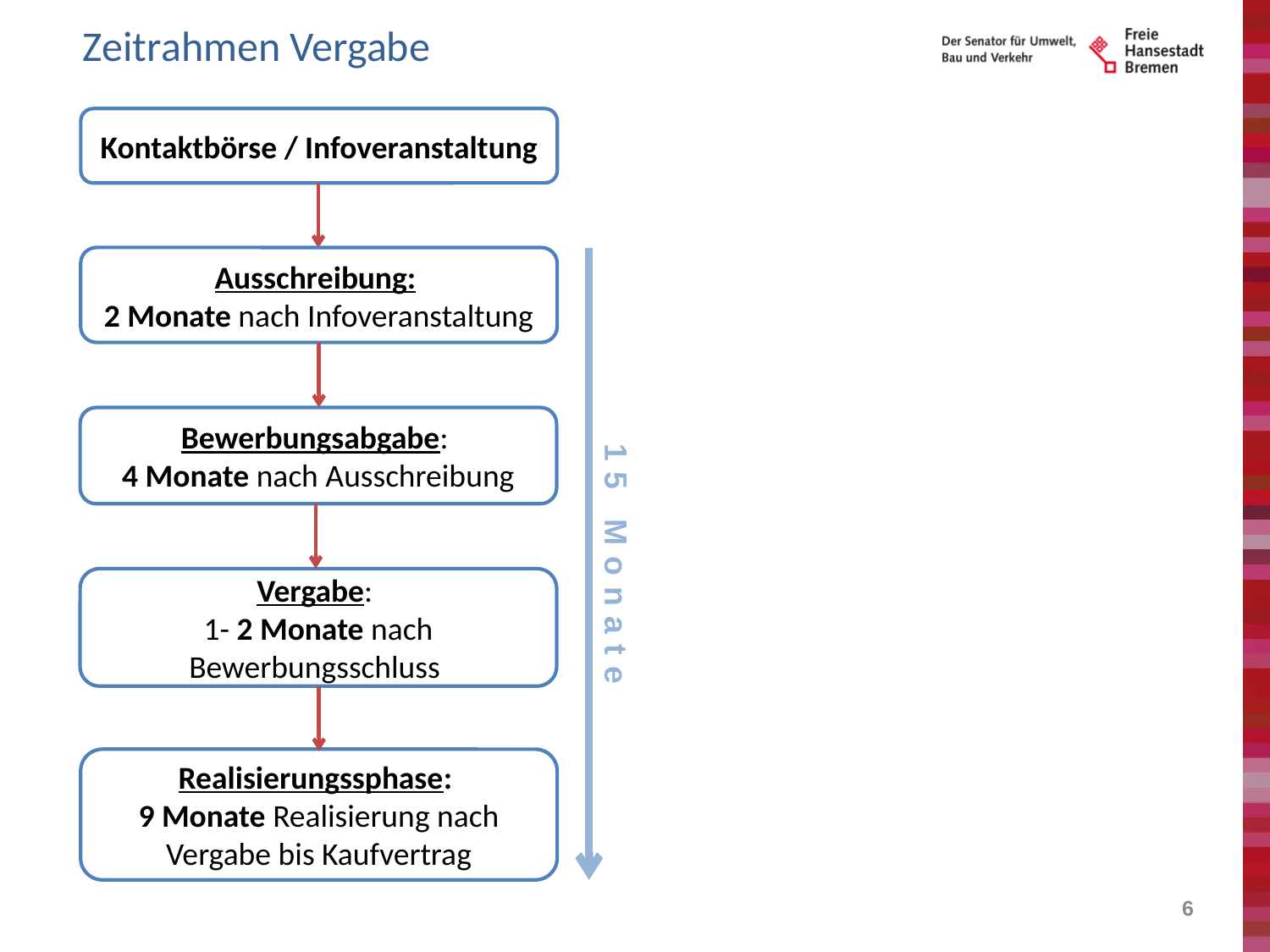

# Zeitrahmen Vergabe

Realisierungssphase:
9 Monate Realisierung nach Vergabe bis Kaufvertrag
Vergabe:
1- 2 Monate nach Bewerbungsschluss
Bewerbungsabgabe:
4 Monate nach Ausschreibung
Ausschreibung:
2 Monate nach Infoveranstaltung
Kontaktbörse / Infoveranstaltung
Kontaktbörse / Infoveranstaltung
Ausschreibung:
2 Monate nach Infoveranstaltung
15 Monate
Bewerbungsabgabe:
4 Monate nach Ausschreibung
Vergabe:
1- 2 Monate nach Bewerbungsschluss
Realisierungssphase:
9 Monate Realisierung nach Vergabe bis Kaufvertrag